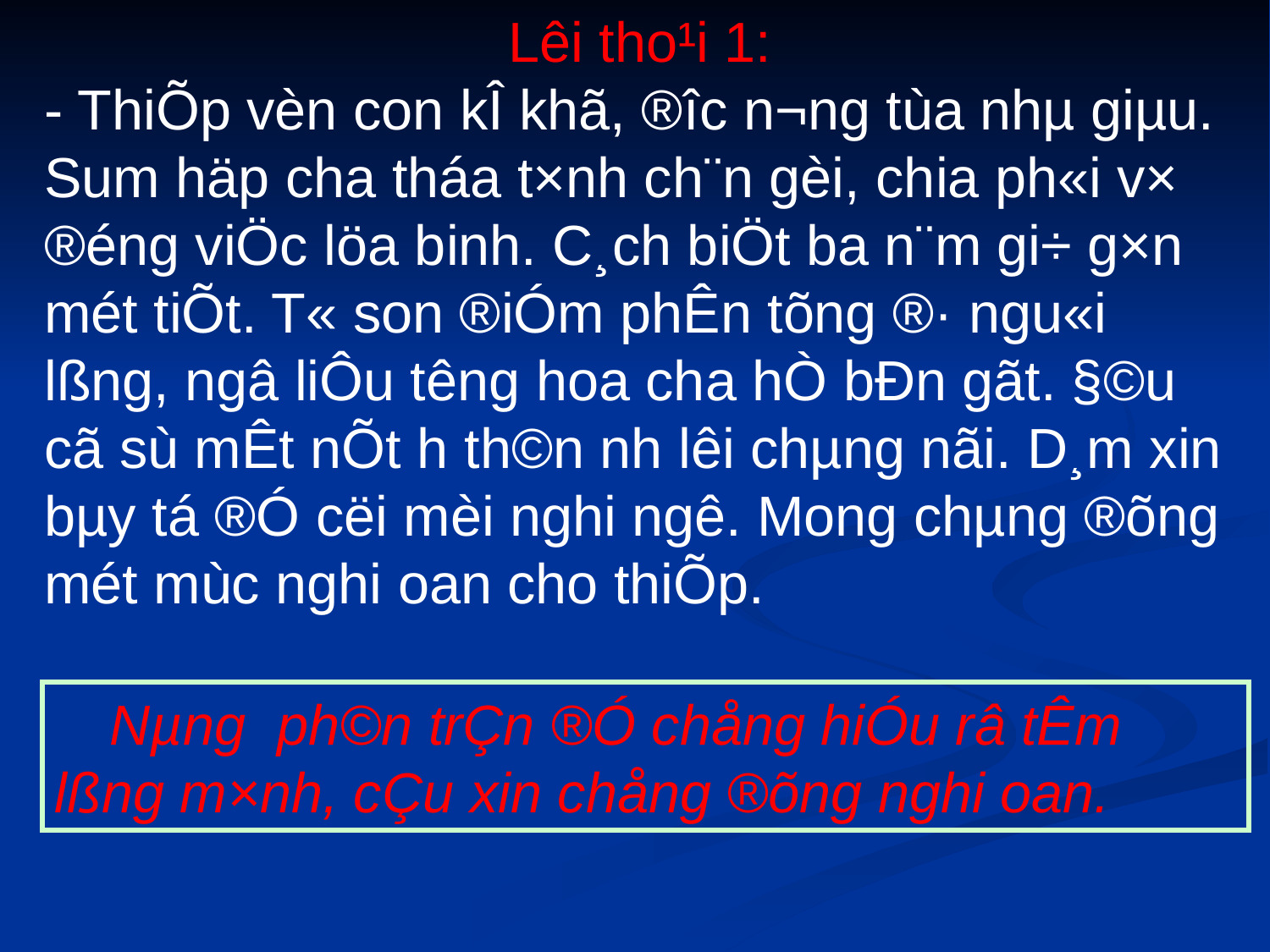

Lêi tho¹i 1:
- ThiÕp vèn con kÎ khã, ®­îc n­¬ng tùa nhµ giµu. Sum häp ch­a tháa t×nh ch¨n gèi, chia ph«i v× ®éng viÖc löa binh. C¸ch biÖt ba n¨m gi÷ g×n mét tiÕt. T« son ®iÓm phÊn tõng ®· ngu«i lßng, ngâ liÔu t­êng hoa ch­a hÒ bÐn gãt. §©u cã sù mÊt nÕt h­ th©n nh­ lêi chµng nãi. D¸m xin bµy tá ®Ó cëi mèi nghi ngê. Mong chµng ®õng mét mùc nghi oan cho thiÕp.
    Nµng  ph©n trÇn ®Ó chång hiÓu râ tÊm lßng m×nh, cÇu xin chång ®õng nghi oan.